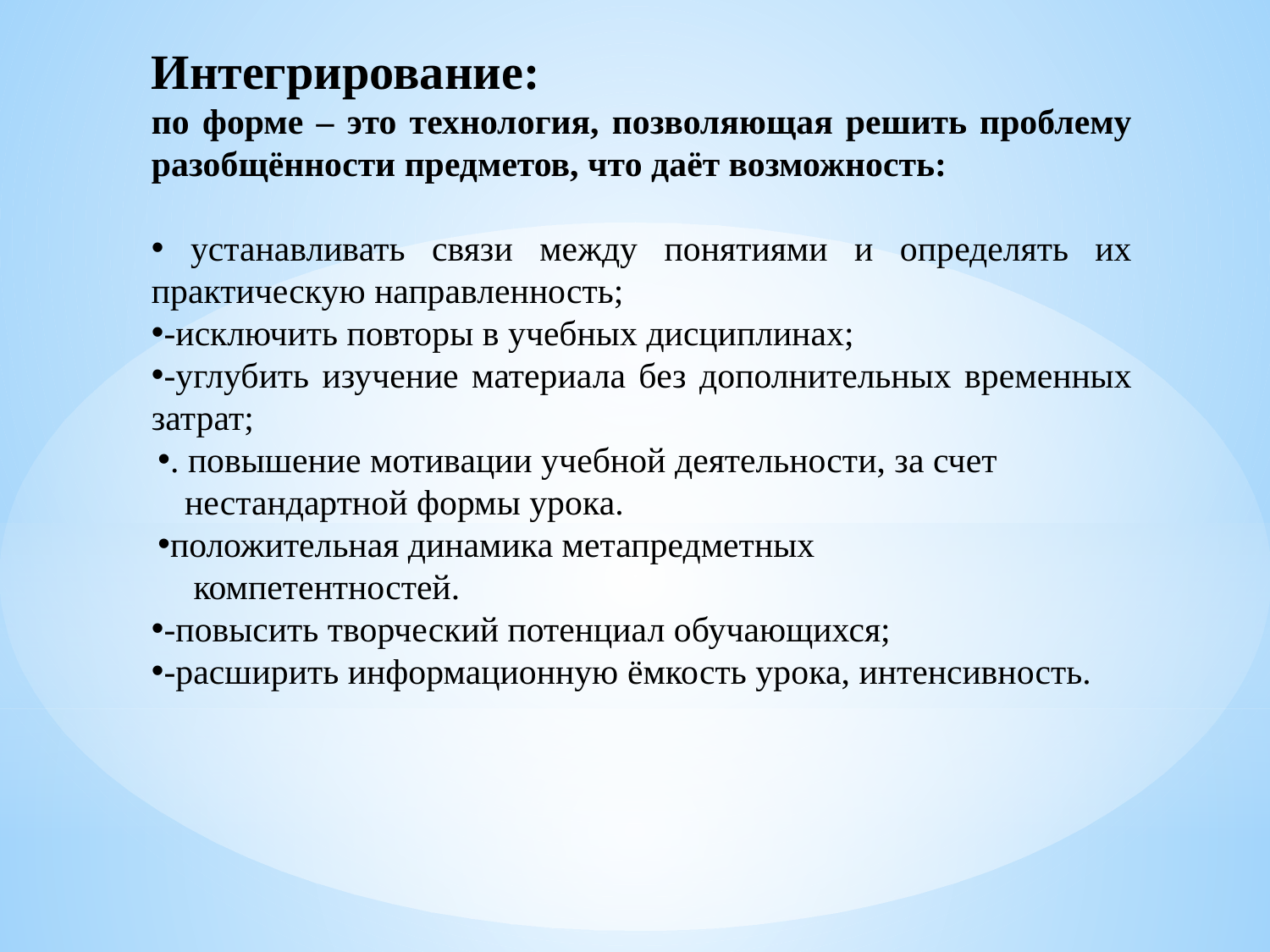

Интегрирование:
по форме – это технология, позволяющая решить проблему разобщённости предметов, что даёт возможность:

 устанавливать связи между понятиями и определять их практическую направленность;
-исключить повторы в учебных дисциплинах;
-углубить изучение материала без дополнительных временных затрат;
. повышение мотивации учебной деятельности, за счет
   нестандартной формы урока.
положительная динамика метапредметных
    компетентностей.
-повысить творческий потенциал обучающихся;
-расширить информационную ёмкость урока, интенсивность.